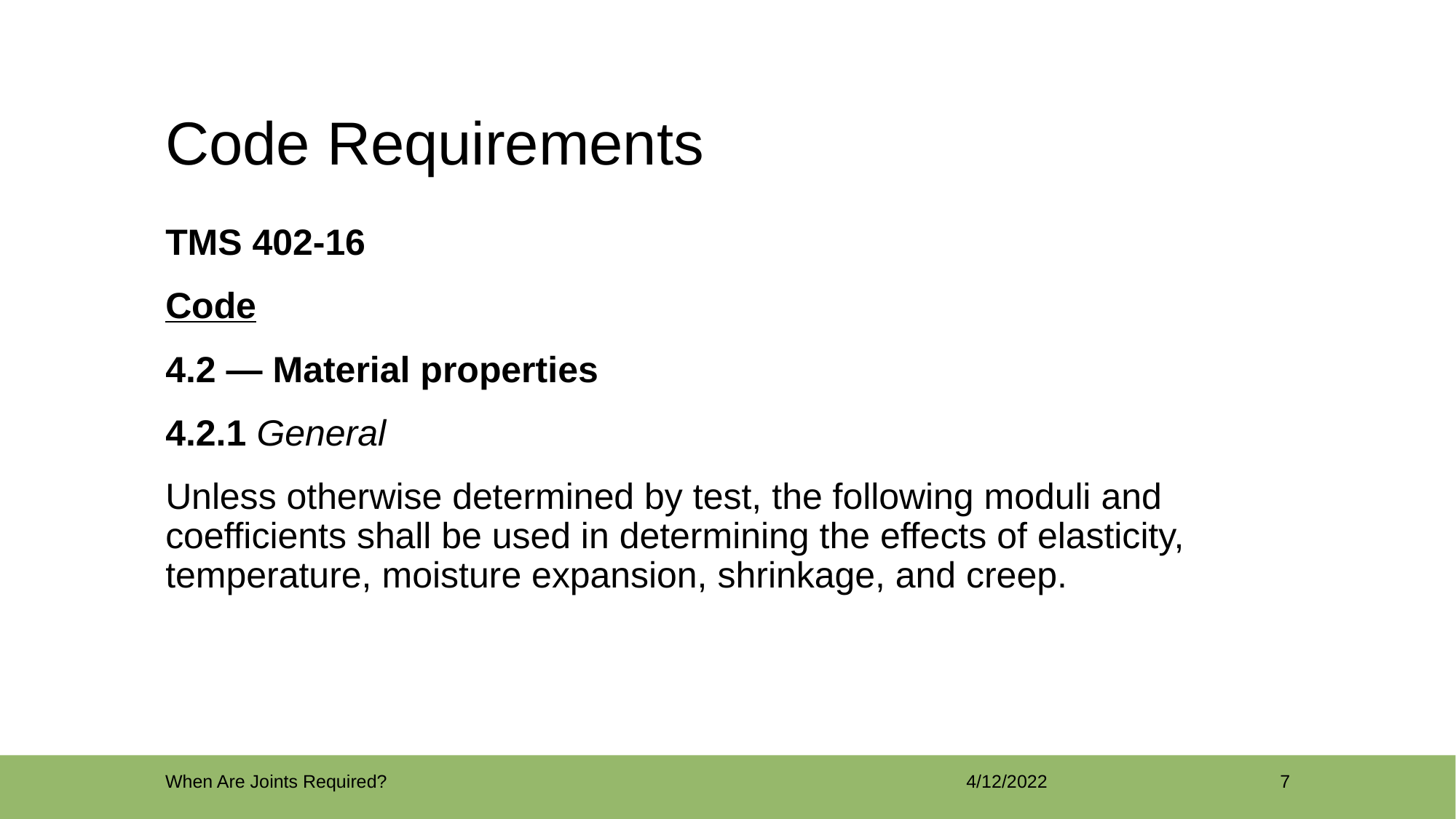

# Code Requirements
TMS 402-16
Code
4.2 — Material properties
4.2.1 General
Unless otherwise determined by test, the following moduli and coefficients shall be used in determining the effects of elasticity, temperature, moisture expansion, shrinkage, and creep.
When Are Joints Required?
4/12/2022
7